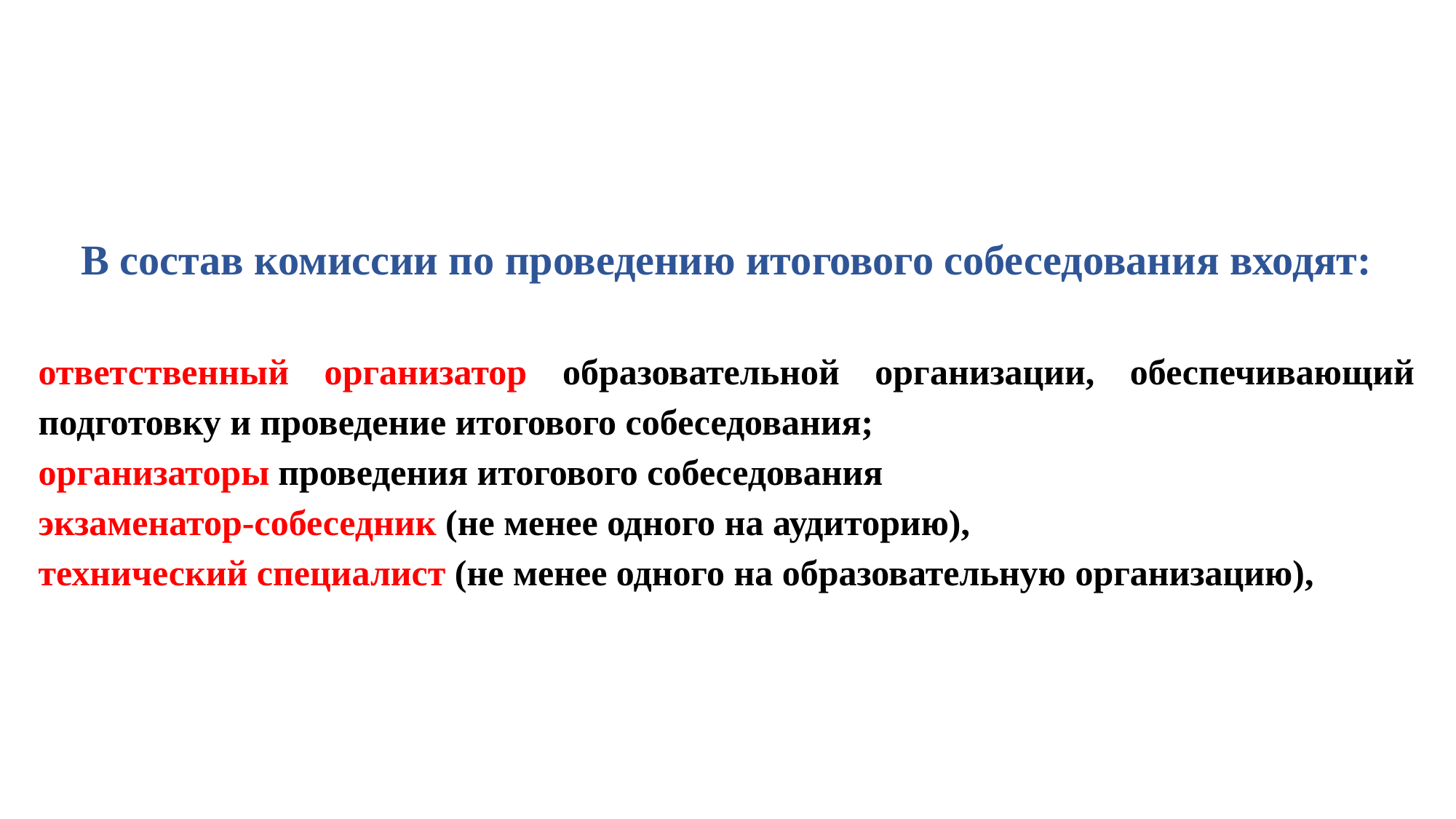

В состав комиссии по проведению итогового собеседования входят:

ответственный организатор образовательной организации, обеспечивающий подготовку и проведение итогового собеседования;
организаторы проведения итогового собеседования
экзаменатор-собеседник (не менее одного на аудиторию),
технический специалист (не менее одного на образовательную организацию),